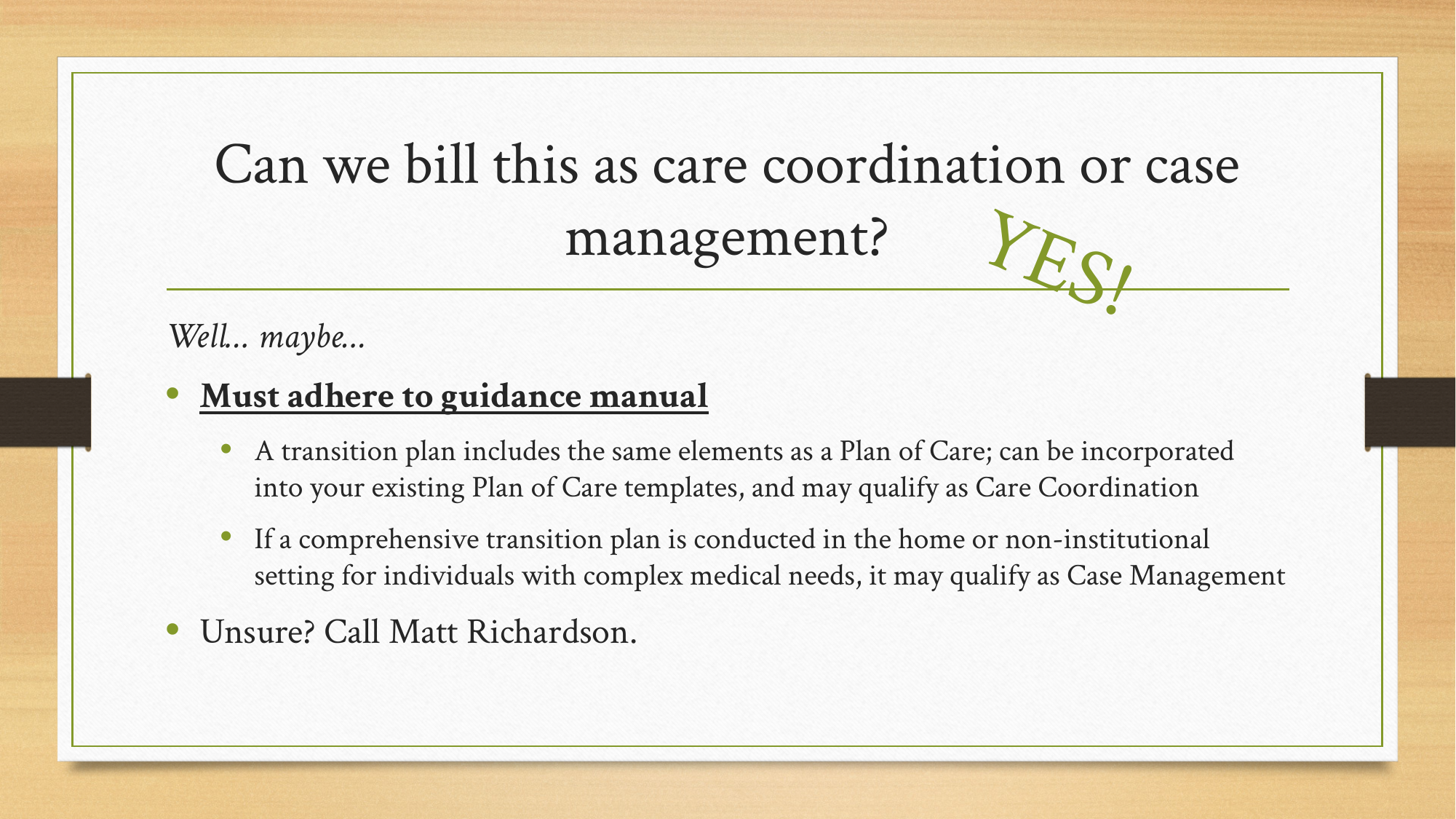

# Can we bill this as care coordination or case management?
YES!
Well… maybe…
Must adhere to guidance manual
A transition plan includes the same elements as a Plan of Care; can be incorporated into your existing Plan of Care templates, and may qualify as Care Coordination
If a comprehensive transition plan is conducted in the home or non-institutional setting for individuals with complex medical needs, it may qualify as Case Management
Unsure? Call Matt Richardson.